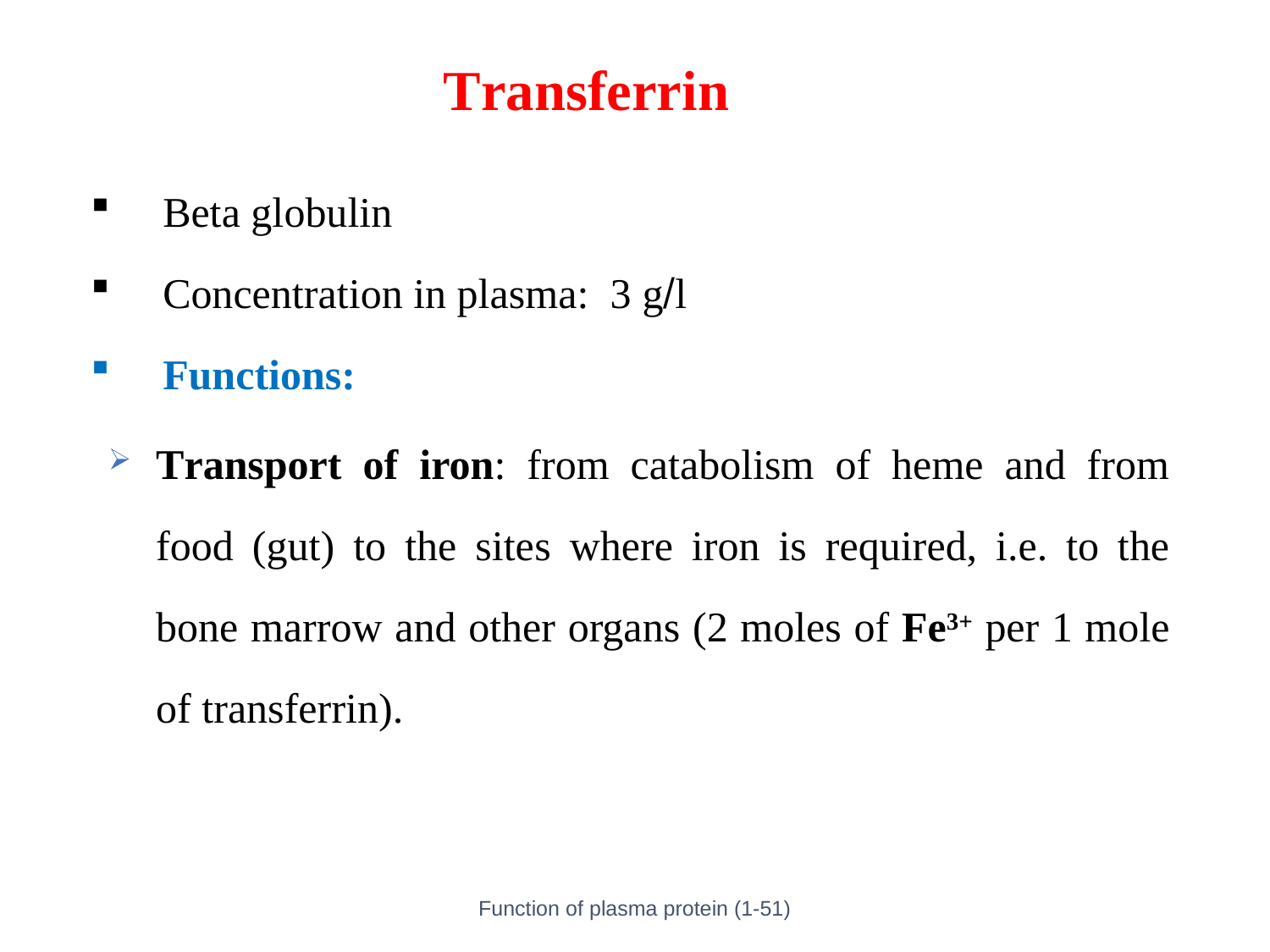

# Transferrin
Beta globulin
Concentration in plasma:  3 g/l
Functions:
Transport of iron: from catabolism of heme and from food (gut) to the sites where iron is required, i.e. to the bone marrow and other organs (2 moles of Fe3+ per 1 mole of transferrin).
Function of plasma protein (1-51)
25